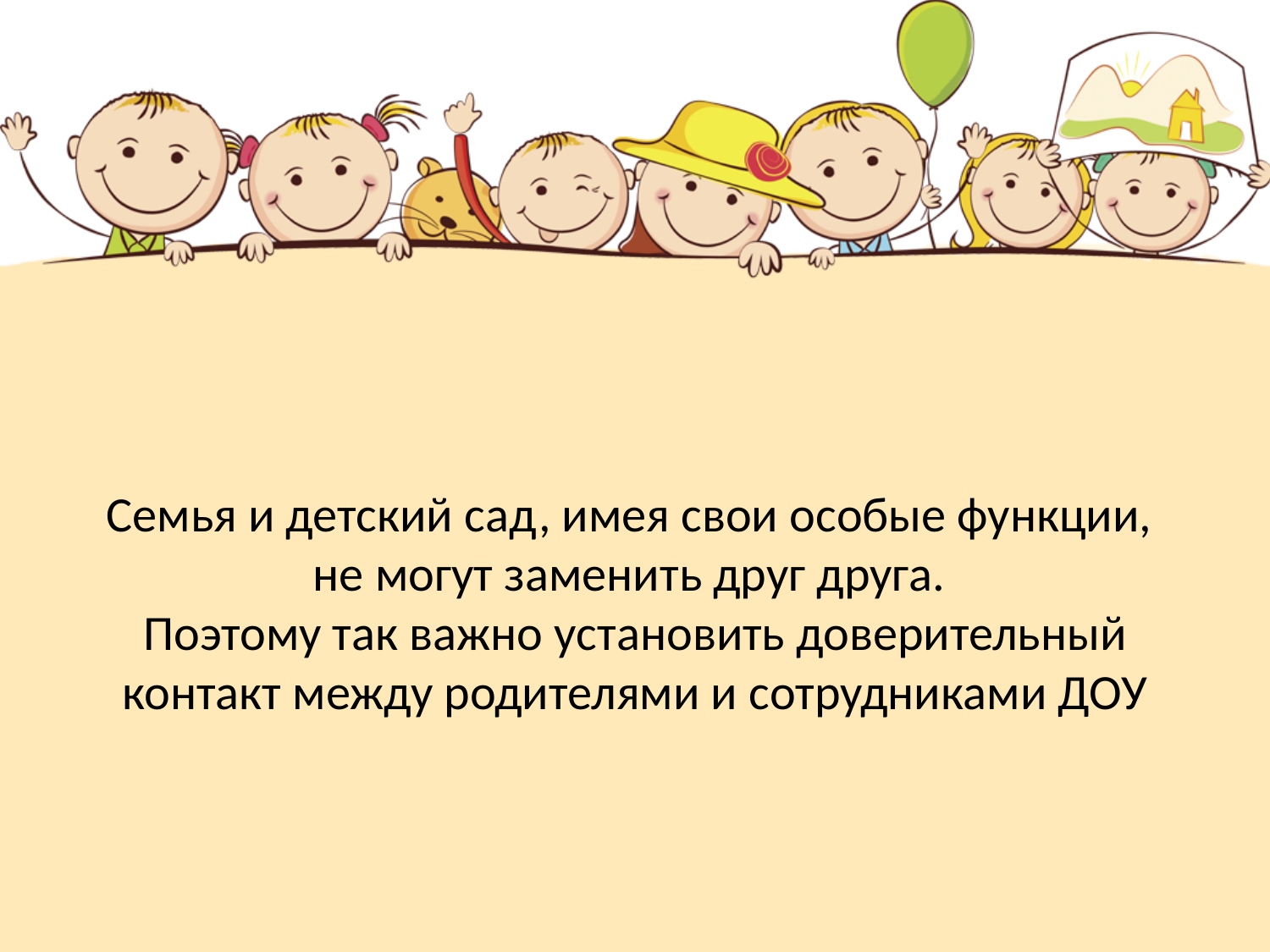

# Семья и детский сад, имея свои особые функции, не могут заменить друг друга. Поэтому так важно установить доверительный контакт между родителями и сотрудниками ДОУ